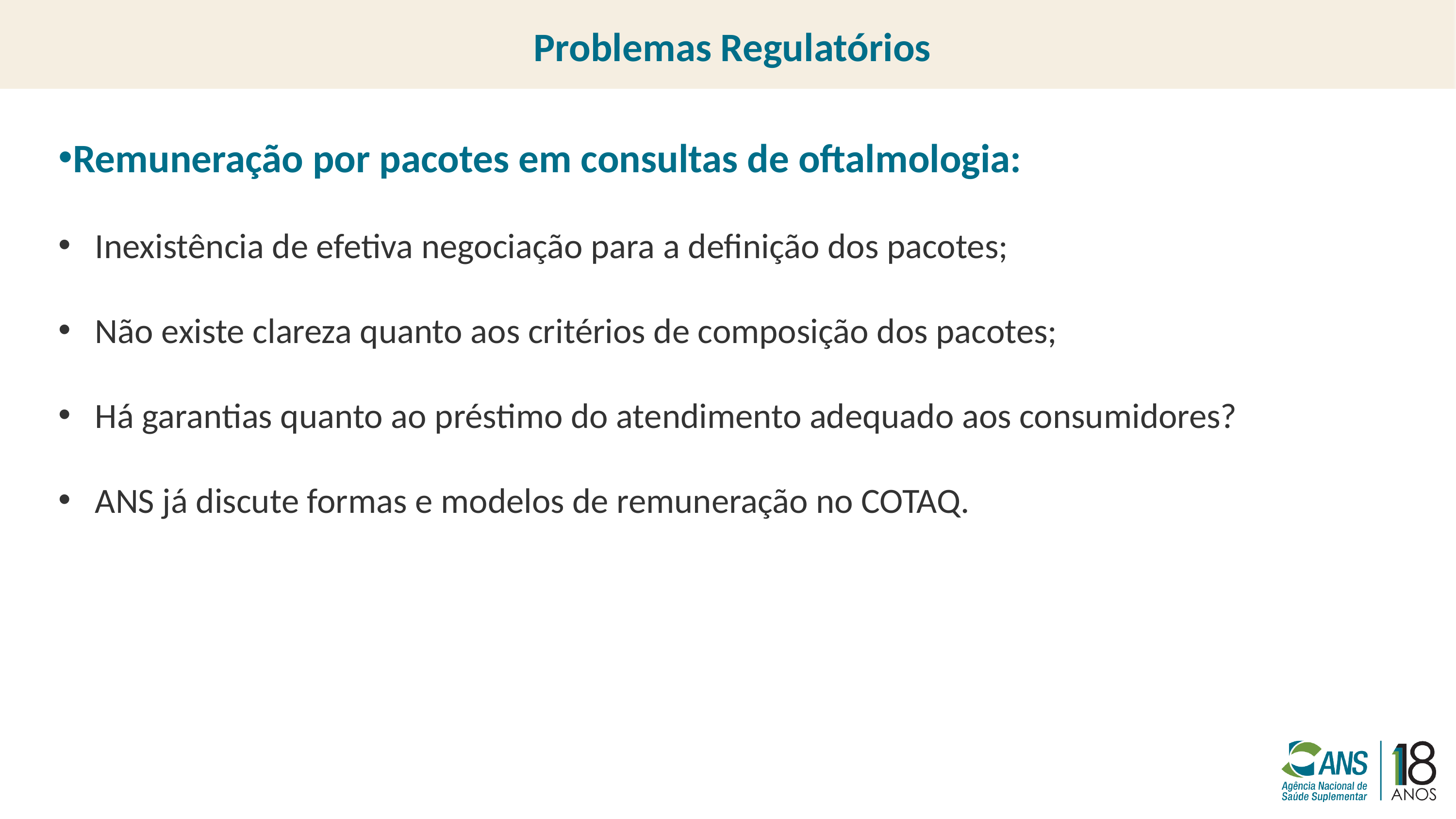

Problemas Regulatórios
Remuneração por pacotes em consultas de oftalmologia:

Inexistência de efetiva negociação para a definição dos pacotes;

Não existe clareza quanto aos critérios de composição dos pacotes;

Há garantias quanto ao préstimo do atendimento adequado aos consumidores?

ANS já discute formas e modelos de remuneração no COTAQ.